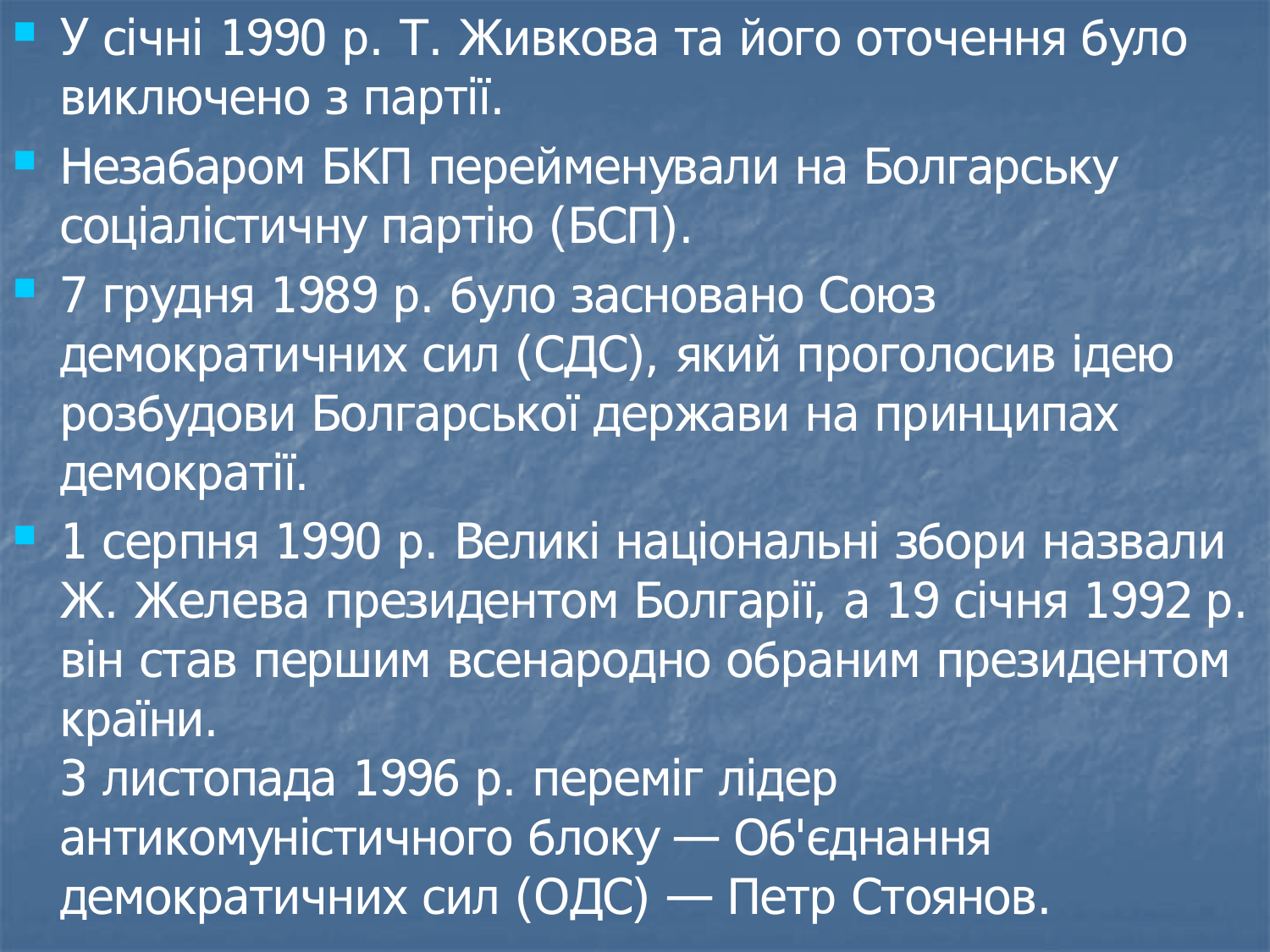

У січні 1990 р. Т. Живкова та його оточення було виключено з партії.
Незабаром БКП перейменували на Болгарську соціалістичну партію (БСП).
7 грудня 1989 р. було засновано Союз демократичних сил (СДС), який проголосив ідею розбудови Болгарської держави на принципах демократії.
1 серпня 1990 р. Великі національні збори назвали Ж. Желева президентом Болгарії, а 19 січня 1992 р. він став першим всенародно обраним президентом країни.
3 листопада 1996 р. переміг лідер антикомуністичного блоку — Об'єднання демократичних сил (ОДС) — Петр Стоянов.